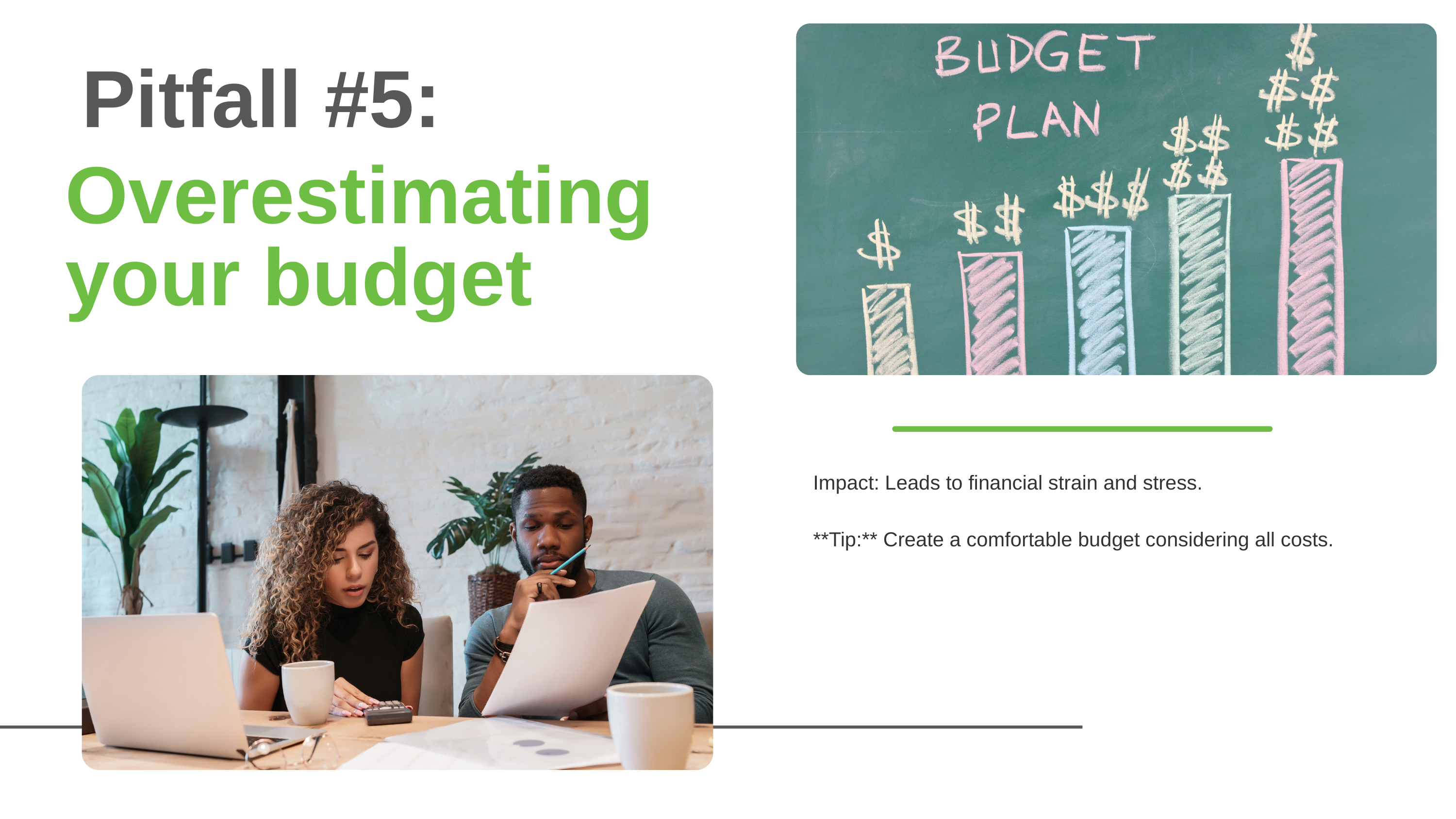

Pitfall #5:
Overestimating
your budget

Impact: Leads to financial strain and stress.

**Tip:** Create a comfortable budget considering all costs.